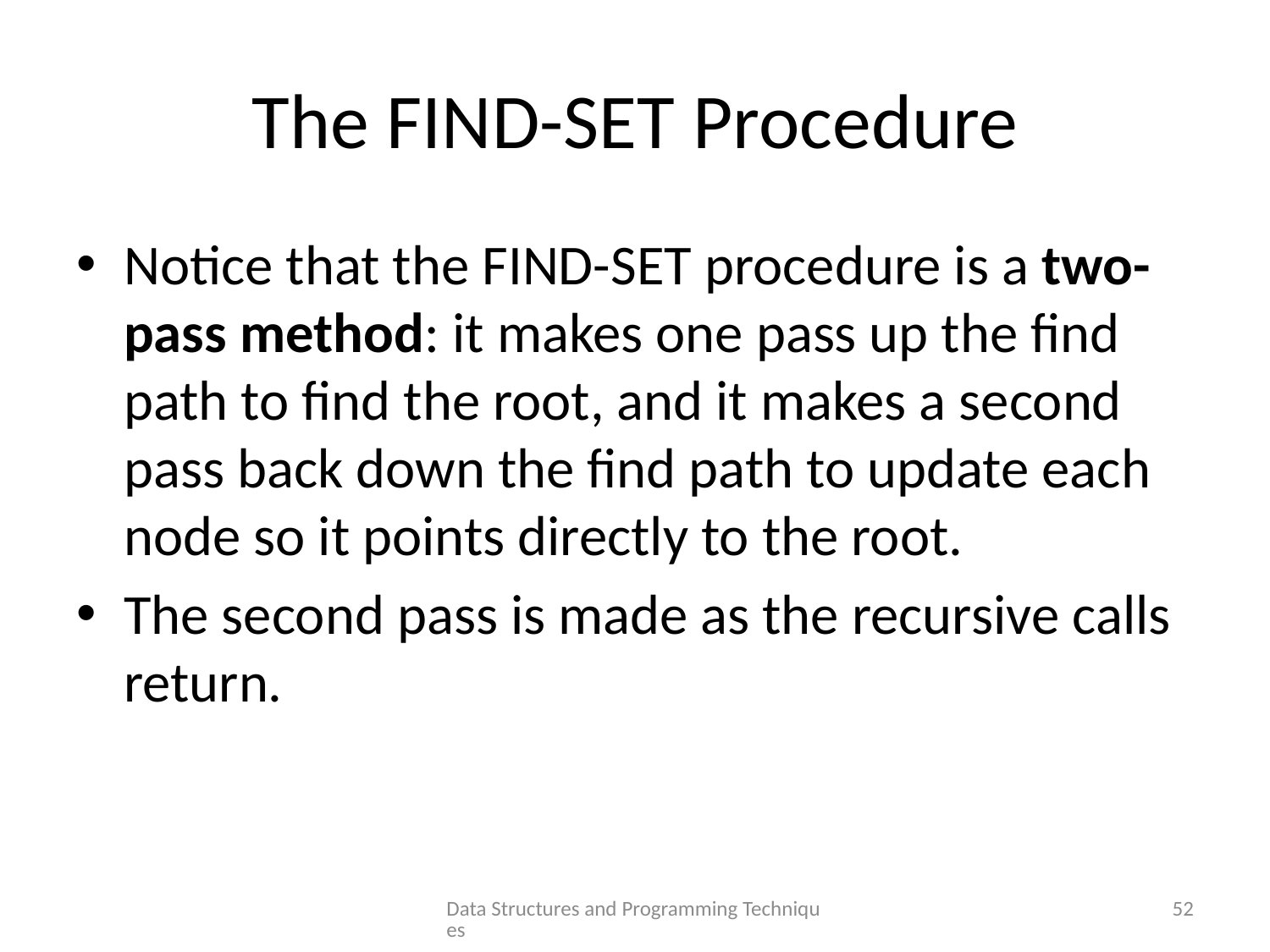

# The Find-Set Procedure
Notice that the Find-Set procedure is a two-pass method: it makes one pass up the find path to find the root, and it makes a second pass back down the find path to update each node so it points directly to the root.
The second pass is made as the recursive calls return.
Data Structures and Programming Techniques
52